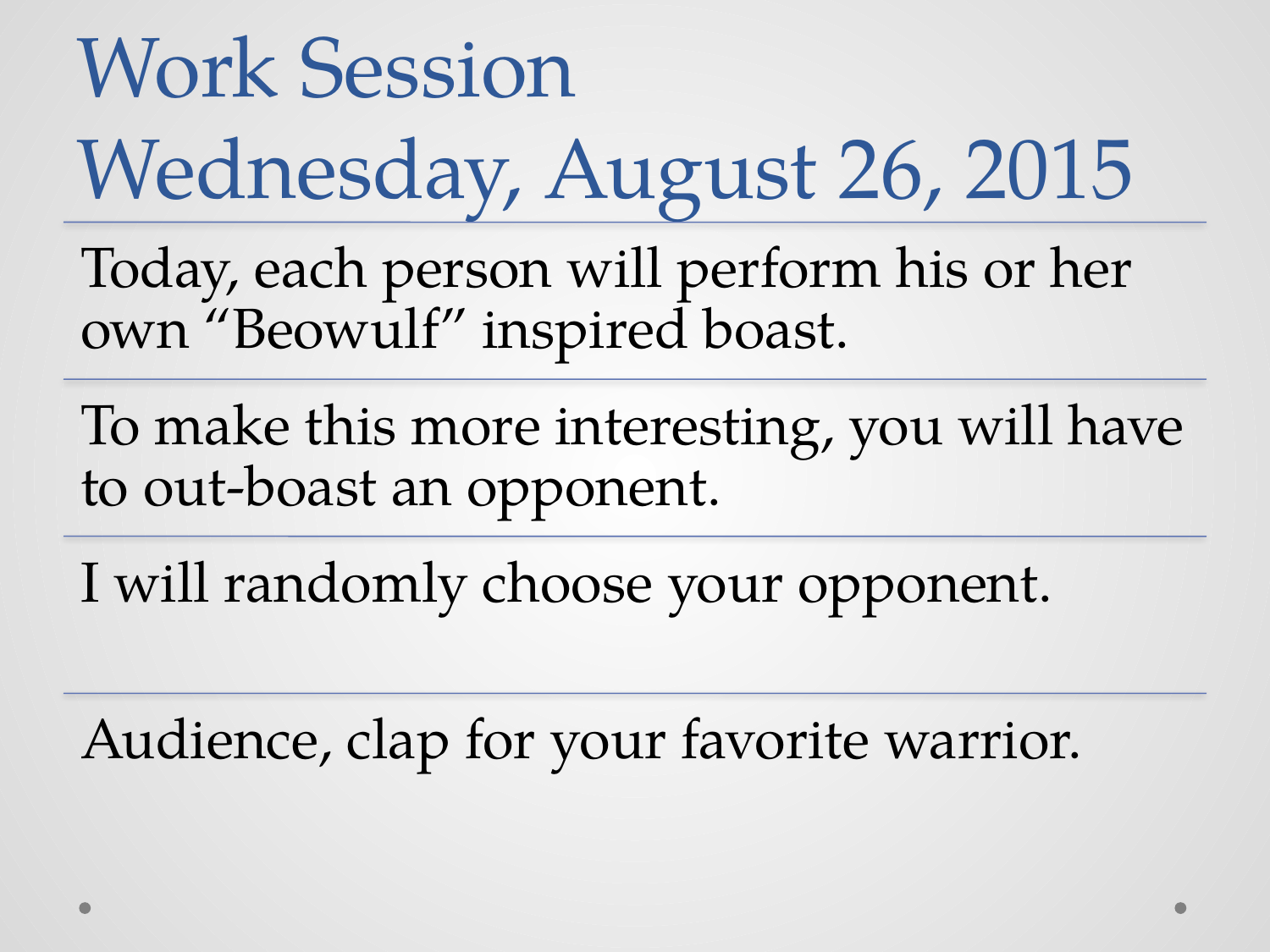

# Work Session Wednesday, August 26, 2015
Today, each person will perform his or her own “Beowulf” inspired boast.
To make this more interesting, you will have to out-boast an opponent.
I will randomly choose your opponent.
Audience, clap for your favorite warrior.